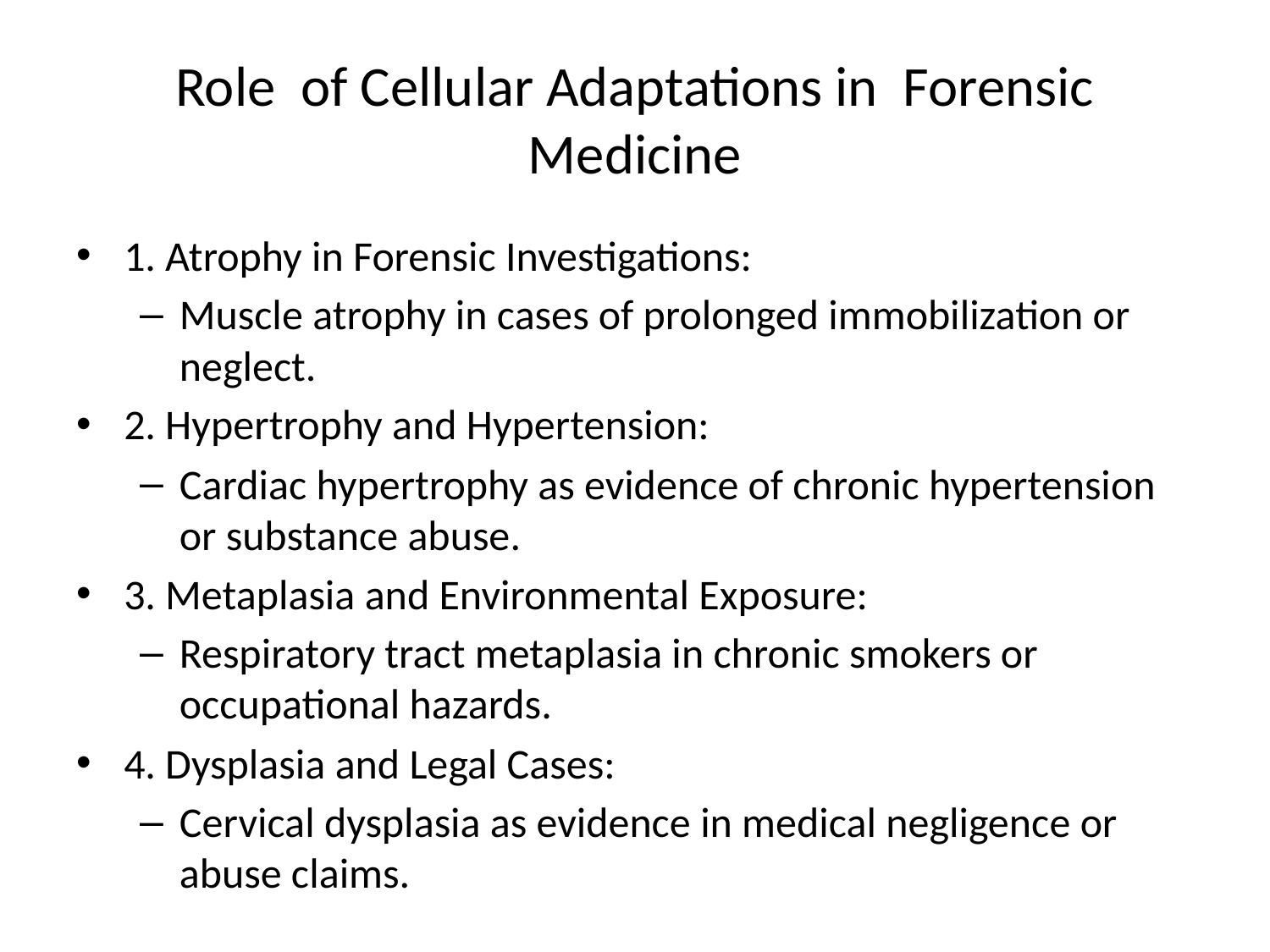

# Role  of Cellular Adaptations in  Forensic Medicine
1. Atrophy in Forensic Investigations:
Muscle atrophy in cases of prolonged immobilization or neglect.
2. Hypertrophy and Hypertension:
Cardiac hypertrophy as evidence of chronic hypertension or substance abuse.
3. Metaplasia and Environmental Exposure:
Respiratory tract metaplasia in chronic smokers or occupational hazards.
4. Dysplasia and Legal Cases:
Cervical dysplasia as evidence in medical negligence or abuse claims.